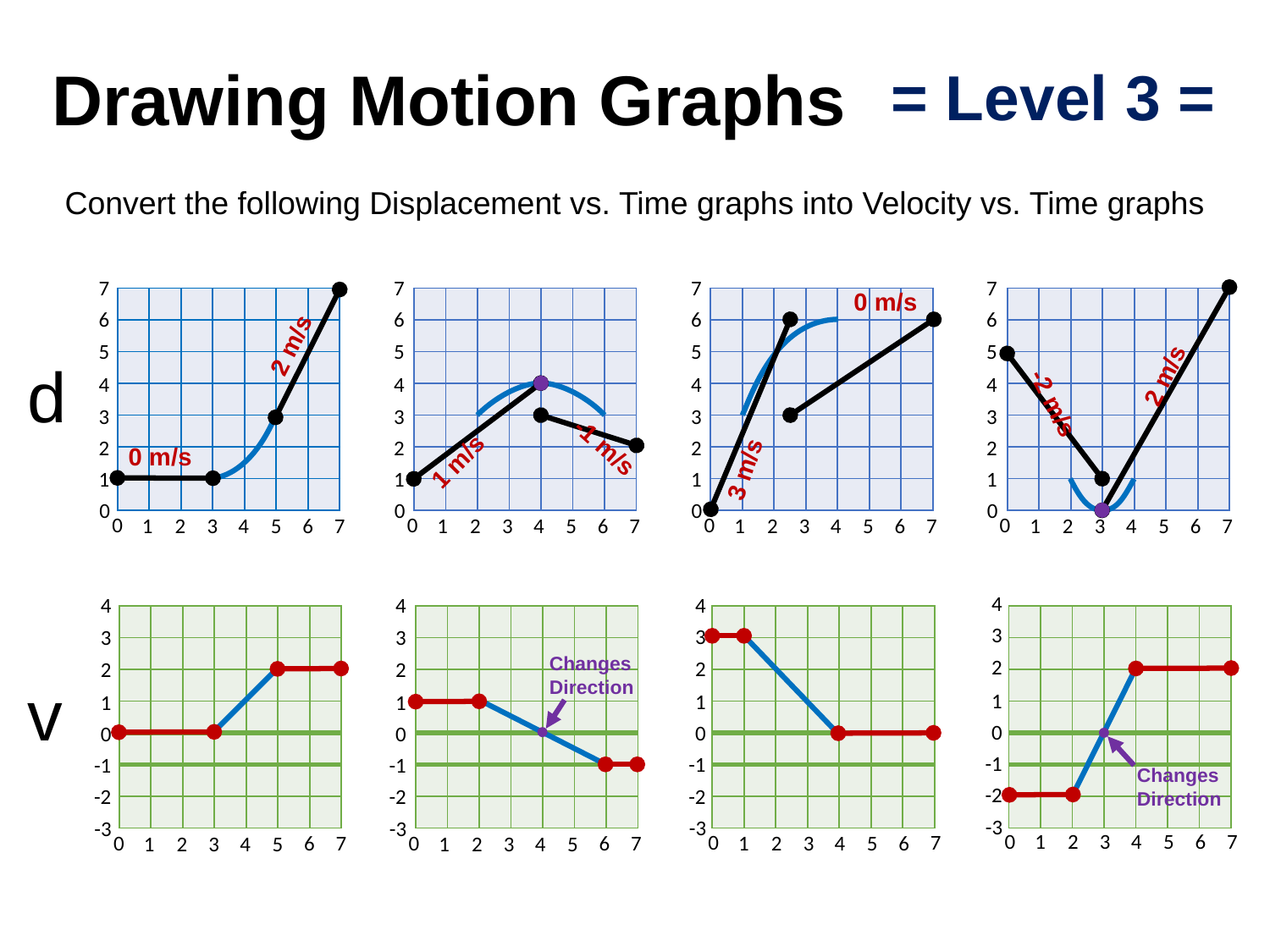

Drawing Motion Graphs
= Level 3 =
Convert the following Displacement vs. Time graphs into Velocity vs. Time graphs
7
6
5
4
3
2
1
0
0
7
6
5
4
3
1
2
7
6
5
4
3
2
1
0
0
7
6
5
4
3
1
2
7
6
5
4
3
2
1
0
0
7
6
5
4
3
1
2
7
6
5
4
3
2
1
0
0
7
6
5
4
3
1
2
0 m/s
|  |  |  |  |  |  |  |
| --- | --- | --- | --- | --- | --- | --- |
|  |  |  |  |  |  |  |
|  |  |  |  |  |  |  |
|  |  |  |  |  |  |  |
|  |  |  |  |  |  |  |
|  |  |  |  |  |  |  |
|  |  |  |  |  |  |  |
|  |  |  |  |  |  |  |
| --- | --- | --- | --- | --- | --- | --- |
|  |  |  |  |  |  |  |
|  |  |  |  |  |  |  |
|  |  |  |  |  |  |  |
|  |  |  |  |  |  |  |
|  |  |  |  |  |  |  |
|  |  |  |  |  |  |  |
|  |  |  |  |  |  |  |
| --- | --- | --- | --- | --- | --- | --- |
|  |  |  |  |  |  |  |
|  |  |  |  |  |  |  |
|  |  |  |  |  |  |  |
|  |  |  |  |  |  |  |
|  |  |  |  |  |  |  |
|  |  |  |  |  |  |  |
|  |  |  |  |  |  |  |
| --- | --- | --- | --- | --- | --- | --- |
|  |  |  |  |  |  |  |
|  |  |  |  |  |  |  |
|  |  |  |  |  |  |  |
|  |  |  |  |  |  |  |
|  |  |  |  |  |  |  |
|  |  |  |  |  |  |  |

2 m/s
d
2 m/s

-2 m/s

-1 m/s
0 m/s
1 m/s
3 m/s

4
3
2
1
0
-1
-2
-3
0
7
6
5
4
3
1
2
4
3
2
1
0
-1
-2
-3
0
7
6
5
4
3
1
2
4
3
2
1
0
-1
-2
-3
0
7
6
5
4
3
1
2
4
3
2
1
0
-1
-2
-3
0
7
6
5
4
3
1
2
|  |  |  |  |  |  |  |
| --- | --- | --- | --- | --- | --- | --- |
|  |  |  |  |  |  |  |
|  |  |  |  |  |  |  |
|  |  |  |  |  |  |  |
|  |  |  |  |  |  |  |
|  |  |  |  |  |  |  |
|  |  |  |  |  |  |  |
|  |  |  |  |  |  |  |
| --- | --- | --- | --- | --- | --- | --- |
|  |  |  |  |  |  |  |
|  |  |  |  |  |  |  |
|  |  |  |  |  |  |  |
|  |  |  |  |  |  |  |
|  |  |  |  |  |  |  |
|  |  |  |  |  |  |  |
|  |  |  |  |  |  |  |
| --- | --- | --- | --- | --- | --- | --- |
|  |  |  |  |  |  |  |
|  |  |  |  |  |  |  |
|  |  |  |  |  |  |  |
|  |  |  |  |  |  |  |
|  |  |  |  |  |  |  |
|  |  |  |  |  |  |  |
|  |  |  |  |  |  |  |
| --- | --- | --- | --- | --- | --- | --- |
|  |  |  |  |  |  |  |
|  |  |  |  |  |  |  |
|  |  |  |  |  |  |  |
|  |  |  |  |  |  |  |
|  |  |  |  |  |  |  |
|  |  |  |  |  |  |  |
Changes
Direction
v

Changes
Direction